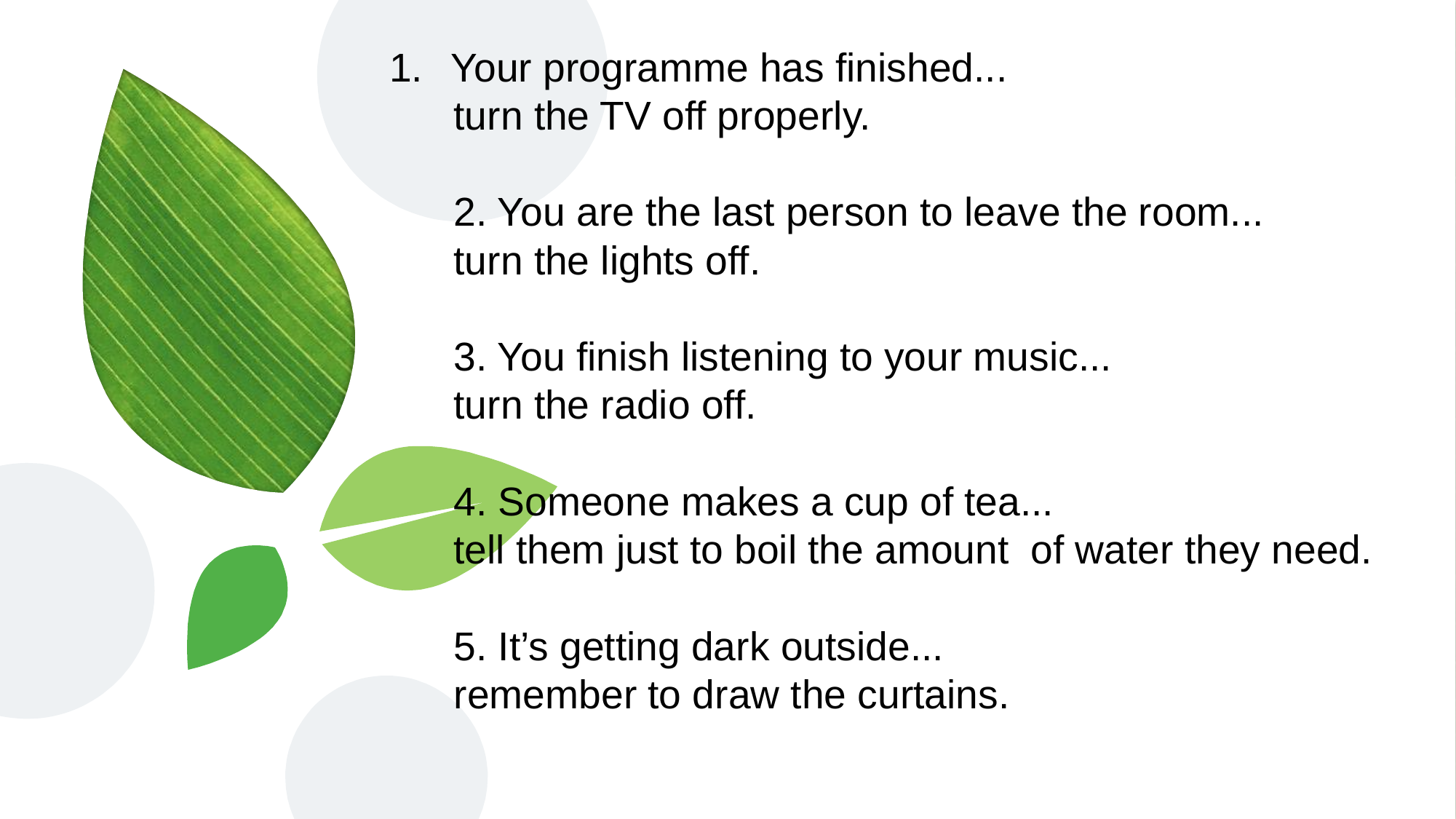

Your programme has finished...
turn the TV off properly.

2. You are the last person to leave the room...
turn the lights off.

3. You finish listening to your music...
turn the radio off.

4. Someone makes a cup of tea...
tell them just to boil the amount  of water they need.

5. It’s getting dark outside...
remember to draw the curtains.